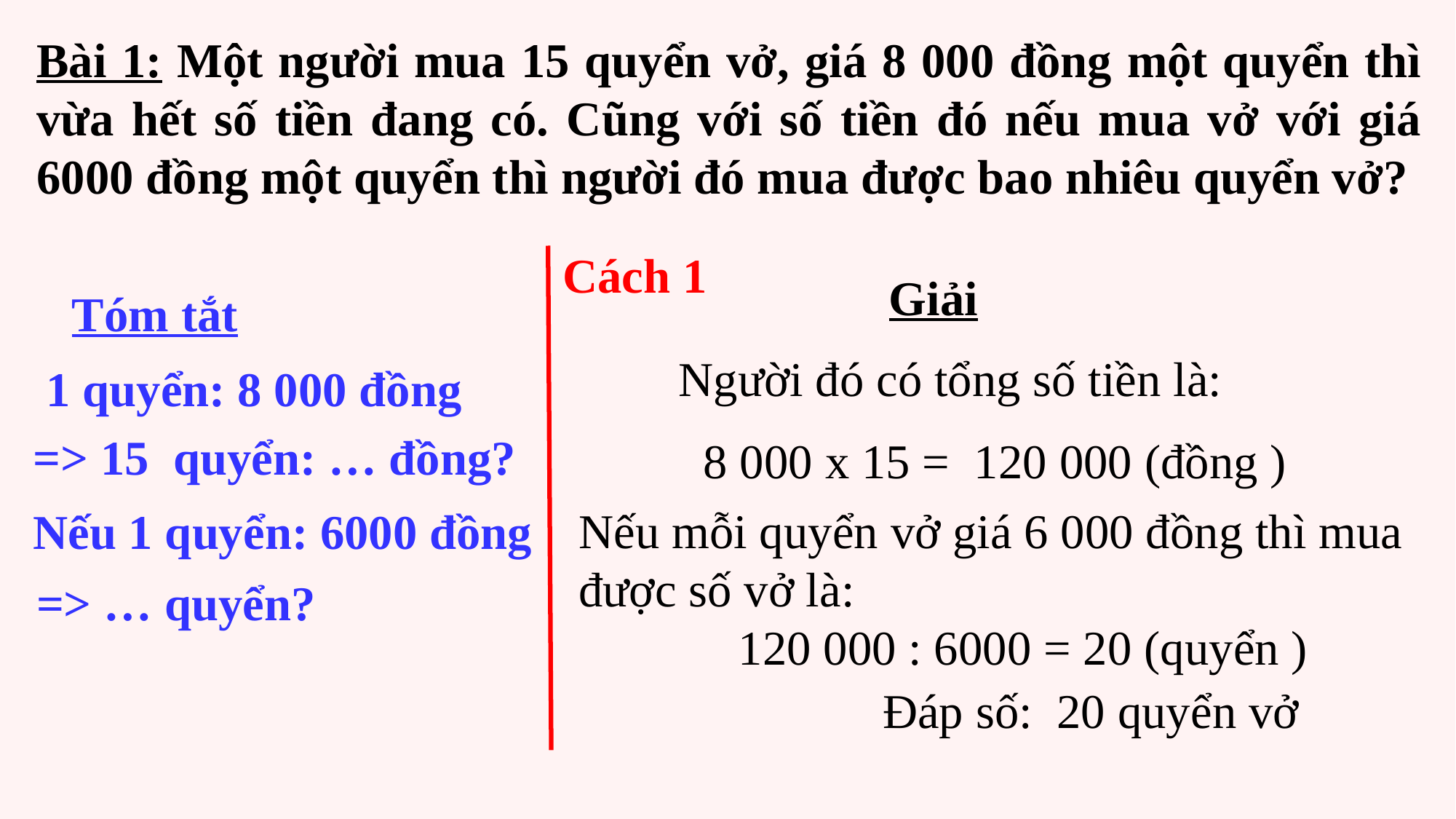

Bài 1: Một người mua 15 quyển vở, giá 8 000 đồng một quyển thì vừa hết số tiền đang có. Cũng với số tiền đó nếu mua vở với giá 6000 đồng một quyển thì người đó mua được bao nhiêu quyển vở?

Cách 1

Giải
Tóm tắt
Người đó có tổng số tiền là:
1 quyển: 8 000 đồng

=> 15  quyển: … đồng?
8 000 x 15 =  120 000 (đồng )
Nếu mỗi quyển vở giá 6 000 đồng thì mua được số vở là:
Nếu 1 quyển: 6000 đồng
=> … quyển?
120 000 : 6000 = 20 (quyển )
Đáp số:  20 quyển vở